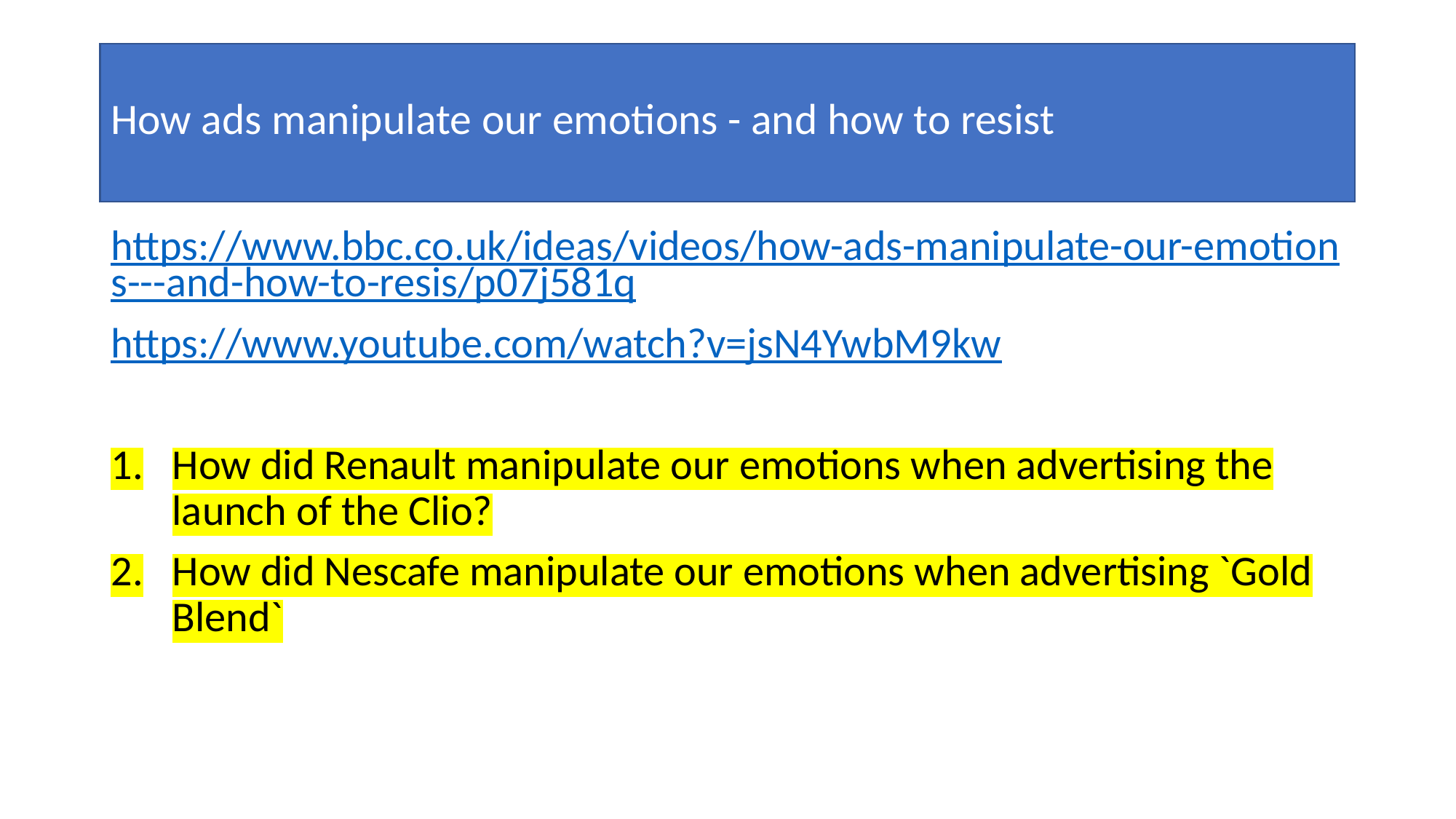

# How ads manipulate our emotions - and how to resist
https://www.bbc.co.uk/ideas/videos/how-ads-manipulate-our-emotions---and-how-to-resis/p07j581q
https://www.youtube.com/watch?v=jsN4YwbM9kw

How did Renault manipulate our emotions when advertising the launch of the Clio?
How did Nescafe manipulate our emotions when advertising `Gold Blend`